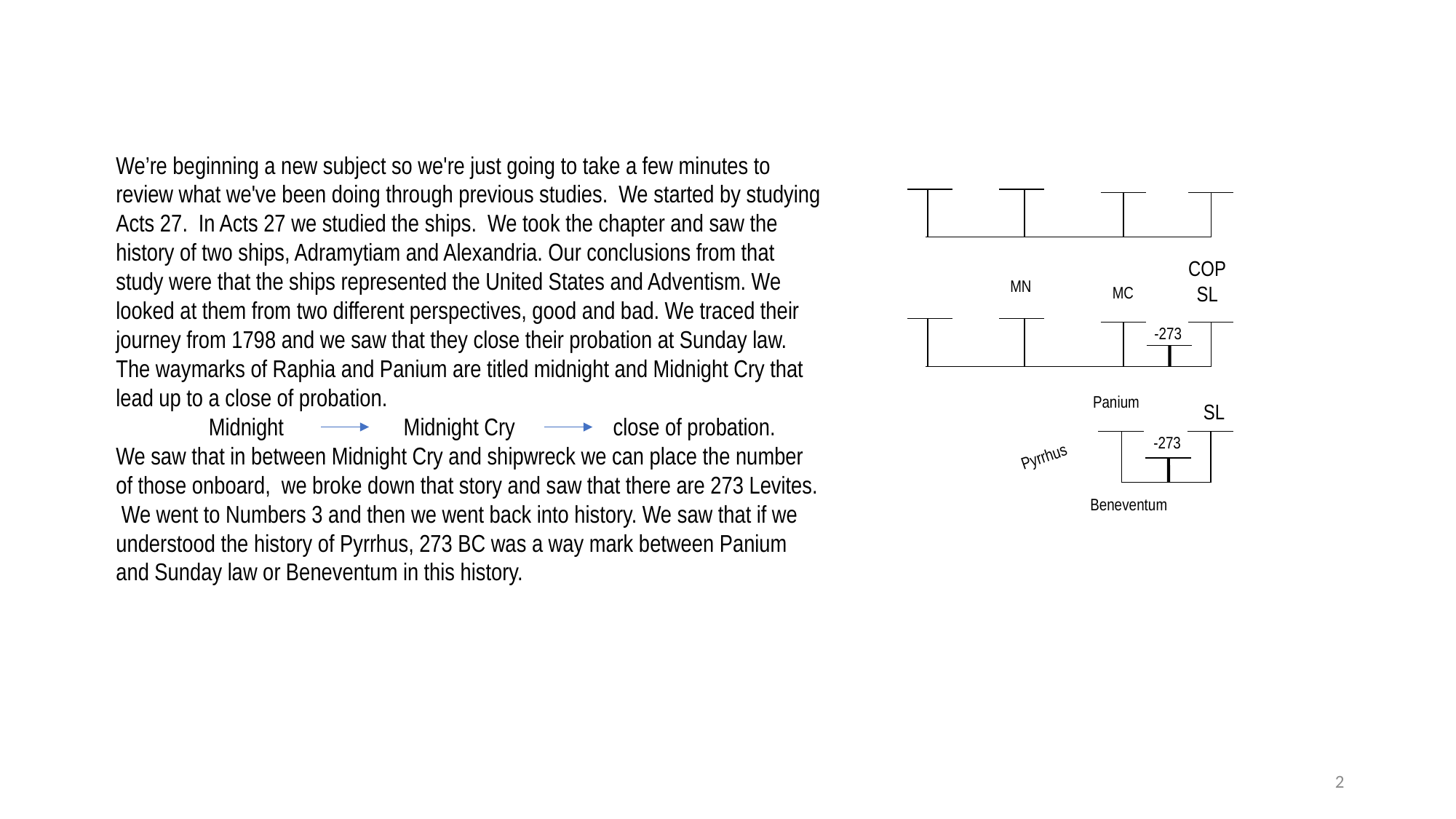

We’re beginning a new subject so we're just going to take a few minutes to review what we've been doing through previous studies.  We started by studying Acts 27.  In Acts 27 we studied the ships.  We took the chapter and saw the history of two ships, Adramytiam and Alexandria. Our conclusions from that study were that the ships represented the United States and Adventism. We looked at them from two different perspectives, good and bad. We traced their journey from 1798 and we saw that they close their probation at Sunday law. The waymarks of Raphia and Panium are titled midnight and Midnight Cry that lead up to a close of probation.
                 Midnight                      Midnight Cry                  close of probation.
We saw that in between Midnight Cry and shipwreck we can place the number of those onboard,  we broke down that story and saw that there are 273 Levites.  We went to Numbers 3 and then we went back into history. We saw that if we understood the history of Pyrrhus, 273 BC was a way mark between Panium and Sunday law or Beneventum in this history.

COP
SL
MN
MC

-273

Panium
SL
-273

Pyrrhus
Beneventum
2